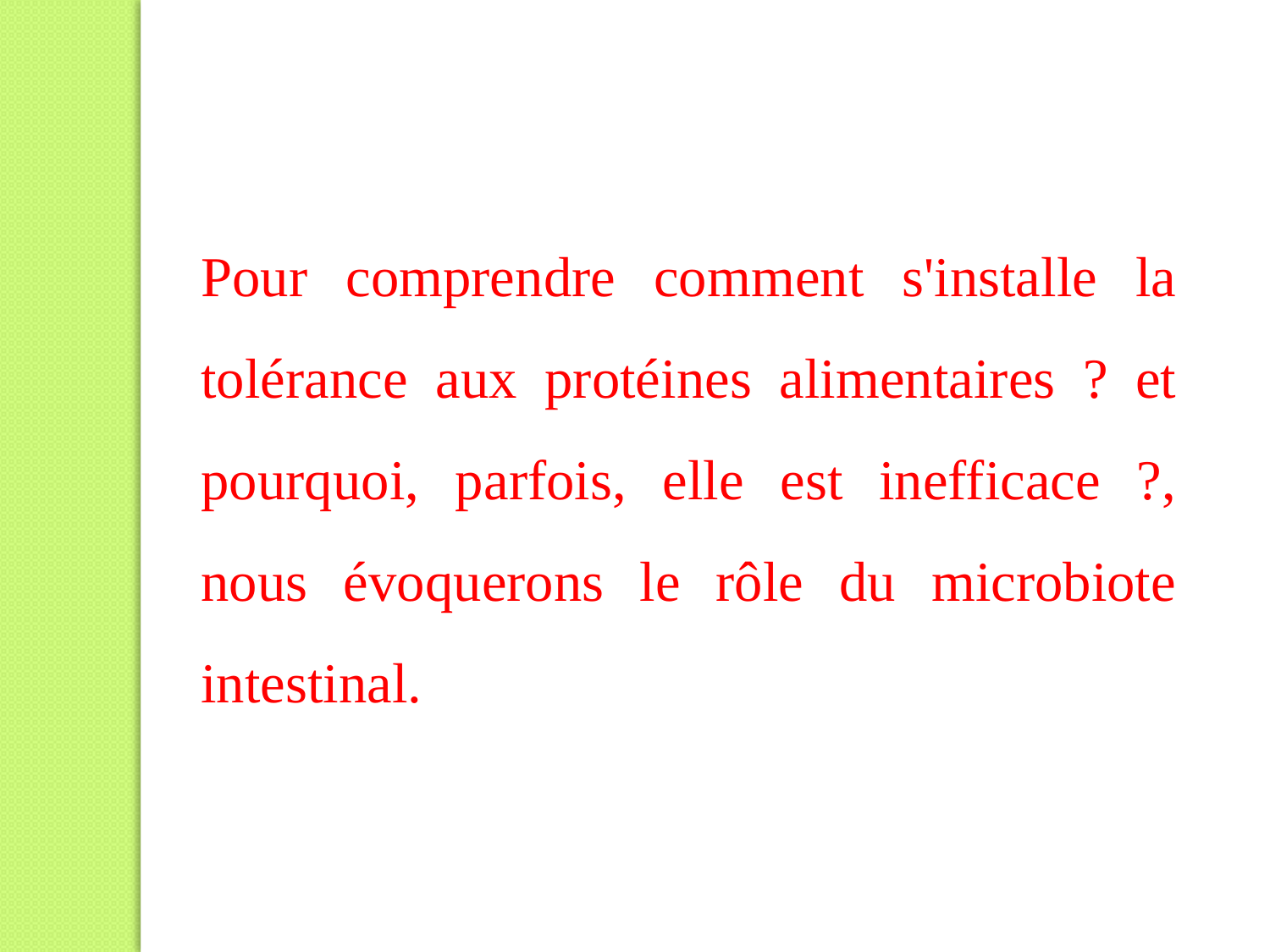

Pour comprendre comment s'installe la tolérance aux protéines alimentaires ? et pourquoi, parfois, elle est inefficace ?, nous évoquerons le rôle du microbiote intestinal.